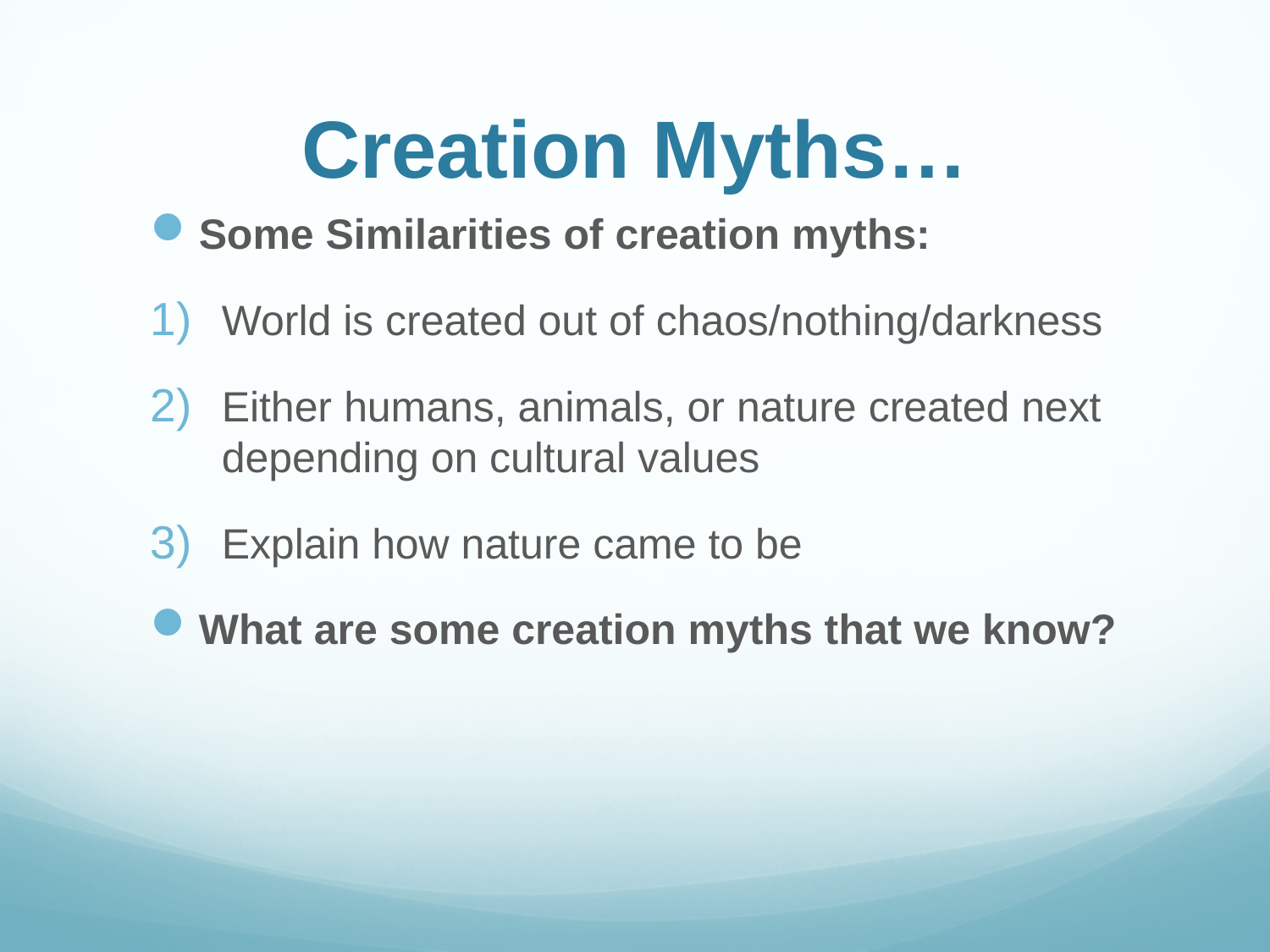

# Creation Myths…
Some Similarities of creation myths:
World is created out of chaos/nothing/darkness
Either humans, animals, or nature created next depending on cultural values
Explain how nature came to be
What are some creation myths that we know?